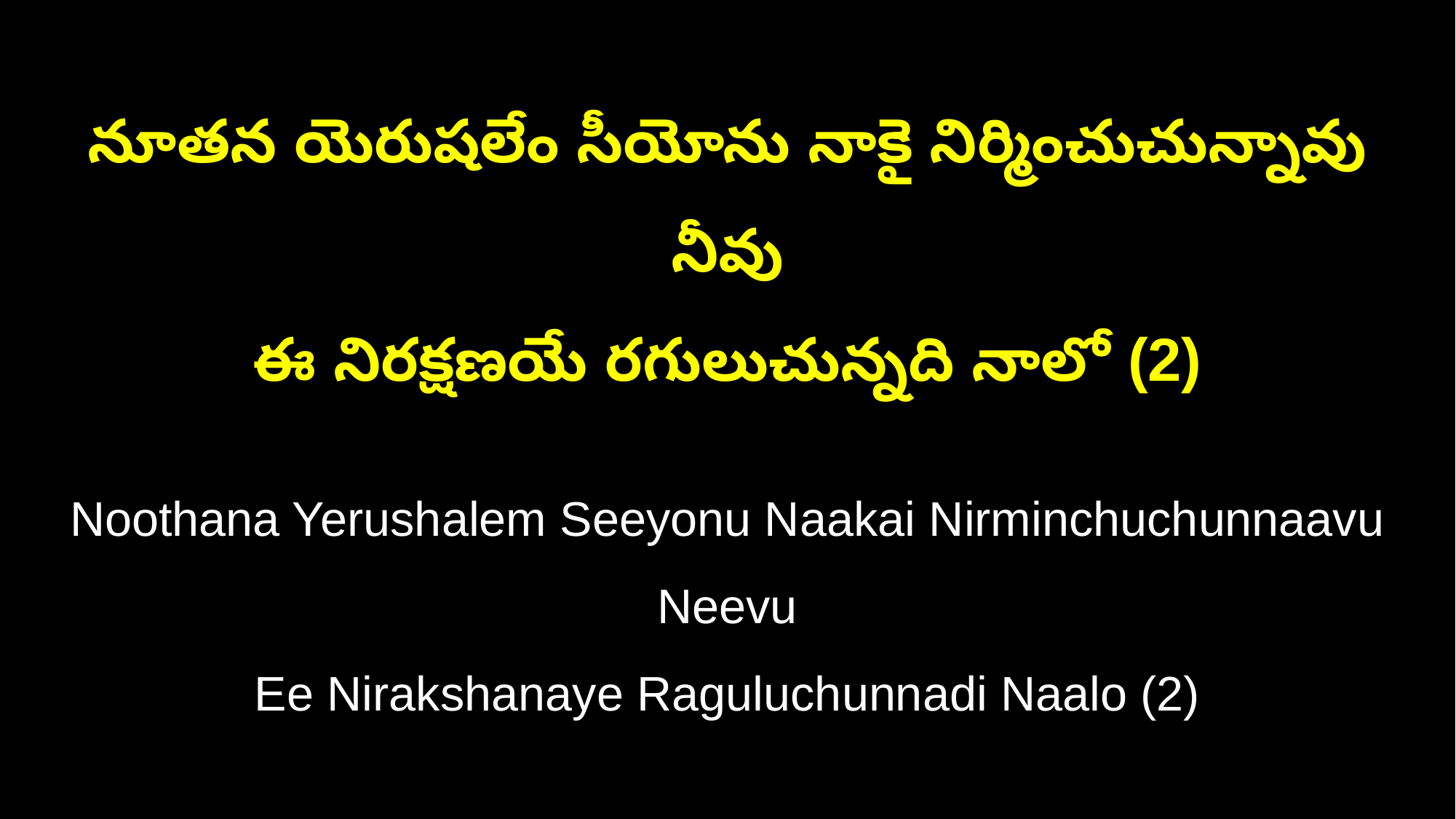

నూతన యెరుషలేం సీయోను నాకై నిర్మించుచున్నావు నీవు
ఈ నిరక్షణయే రగులుచున్నది నాలో (2)
Noothana Yerushalem Seeyonu Naakai Nirminchuchunnaavu Neevu
Ee Nirakshanaye Raguluchunnadi Naalo (2)